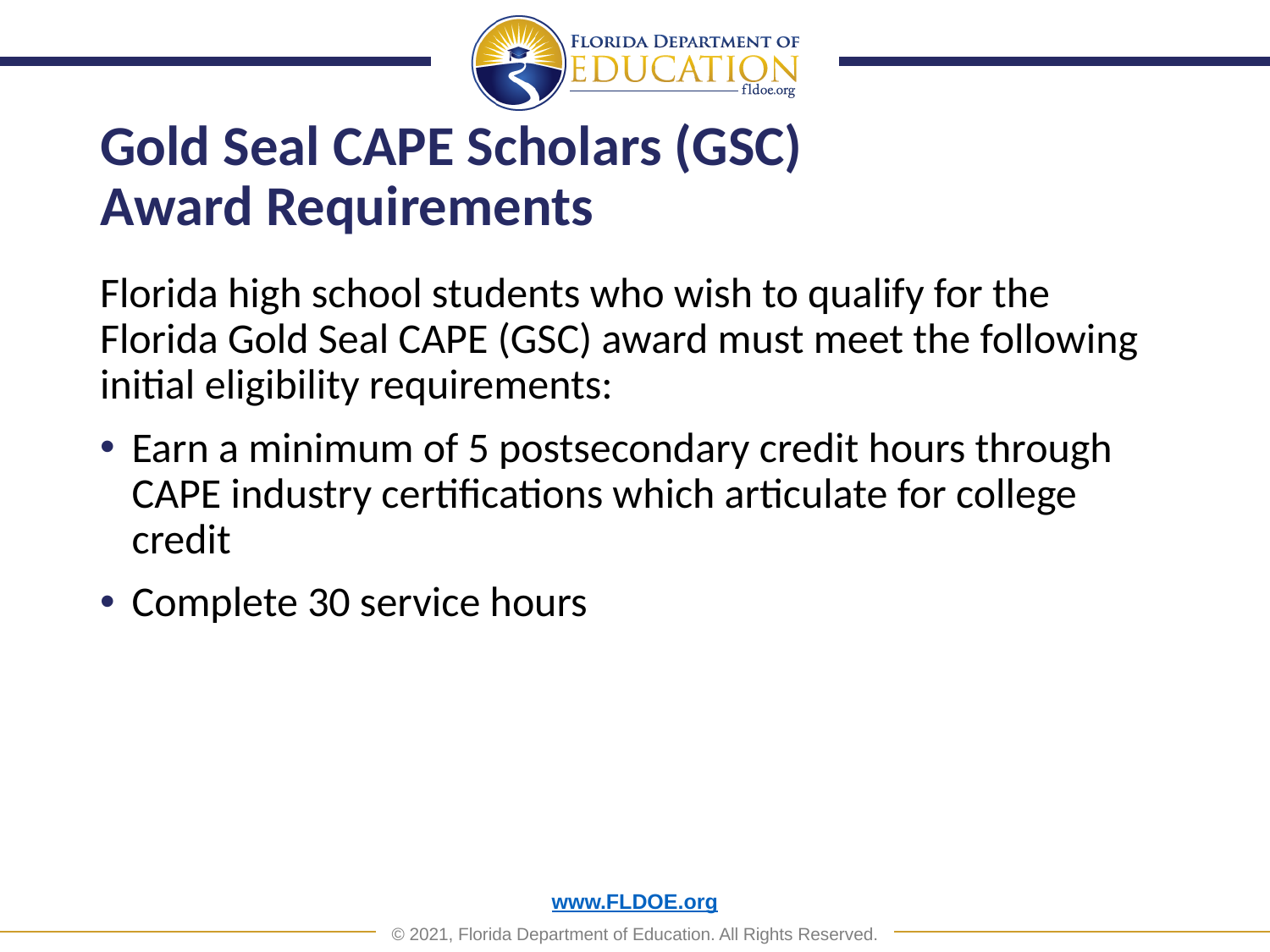

# Gold Seal CAPE Scholars (GSC) Award Requirements
Florida high school students who wish to qualify for the Florida Gold Seal CAPE (GSC) award must meet the following initial eligibility requirements:
Earn a minimum of 5 postsecondary credit hours through CAPE industry certifications which articulate for college credit
Complete 30 service hours